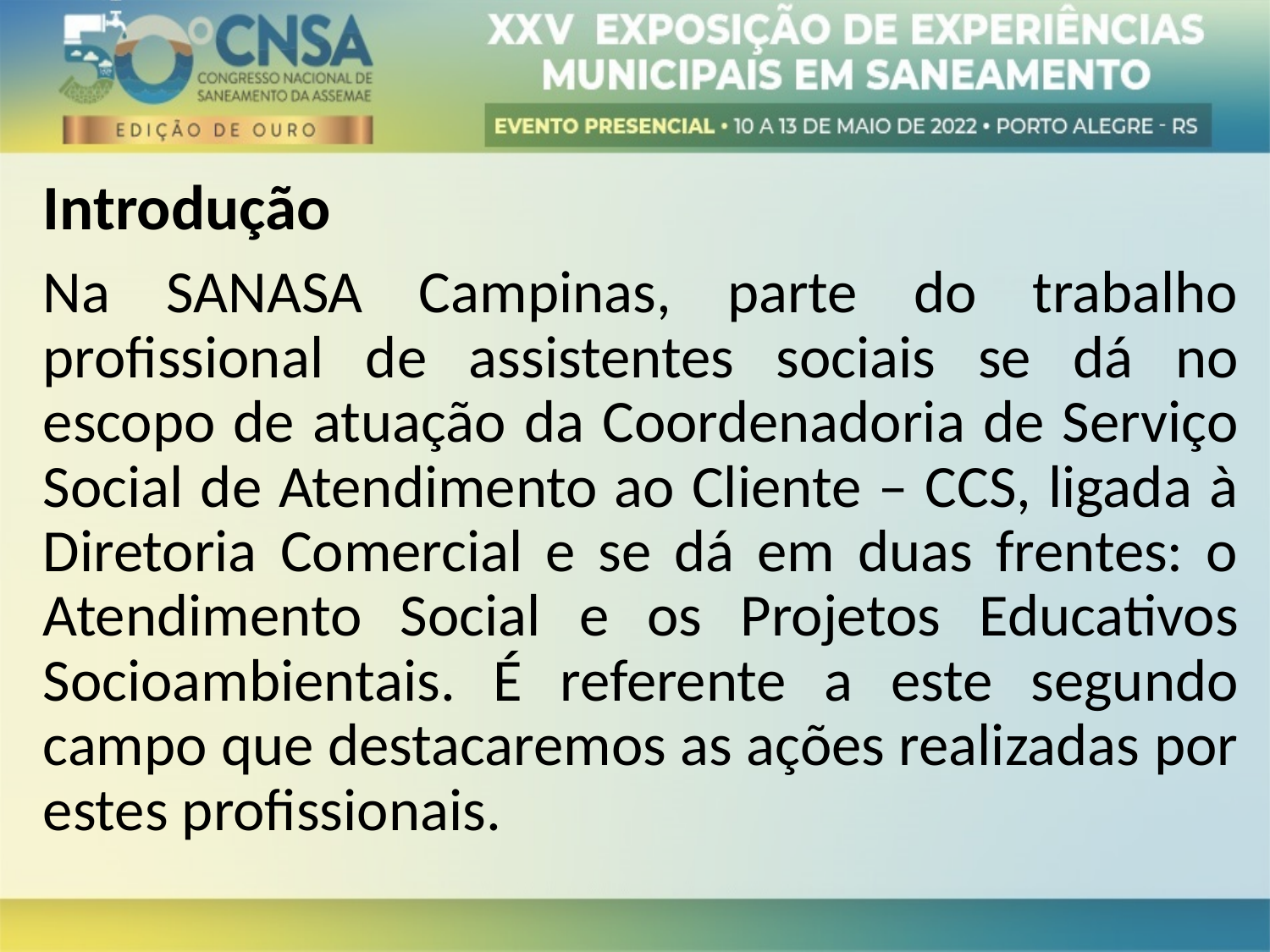

Introdução
Na SANASA Campinas, parte do trabalho profissional de assistentes sociais se dá no escopo de atuação da Coordenadoria de Serviço Social de Atendimento ao Cliente – CCS, ligada à Diretoria Comercial e se dá em duas frentes: o Atendimento Social e os Projetos Educativos Socioambientais. É referente a este segundo campo que destacaremos as ações realizadas por estes profissionais.